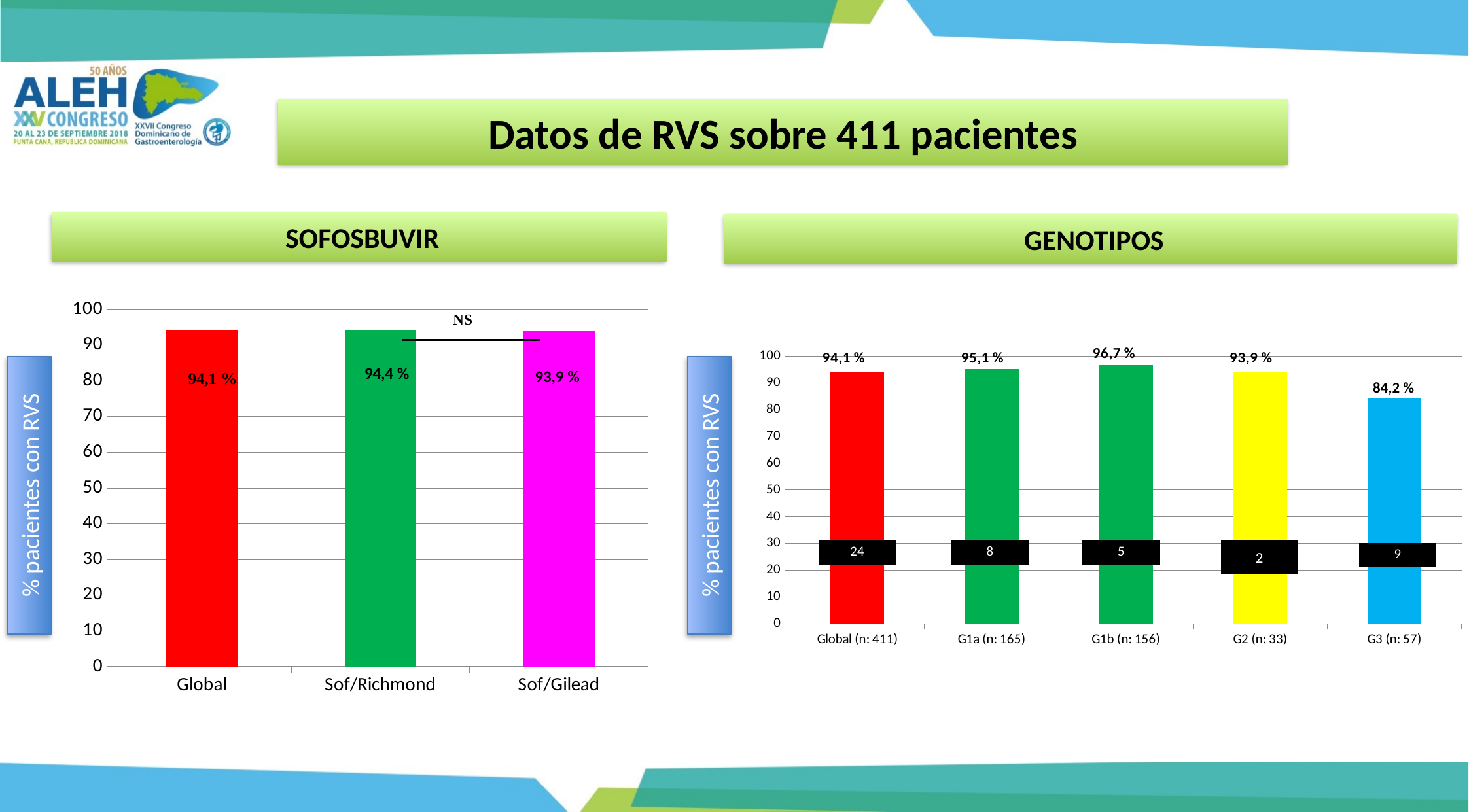

Datos de RVS sobre 411 pacientes
 SOFOSBUVIR
 GENOTIPOS

### Chart

| Category | Columna1 |
|---|---|
| Global | 94.1 |
| Sof/Richmond | 94.4 |
| Sof/Gilead | 93.9 |

### Chart

| Category | Columna1 |
|---|---|
| Global (n: 411) | 94.1 |
| G1a (n: 165) | 95.1 |
| G1b (n: 156) | 96.7 |
| G2 (n: 33) | 93.9 |
| G3 (n: 57) | 84.2 |
84,2 %
% pacientes con RVS
% pacientes con RVS
2